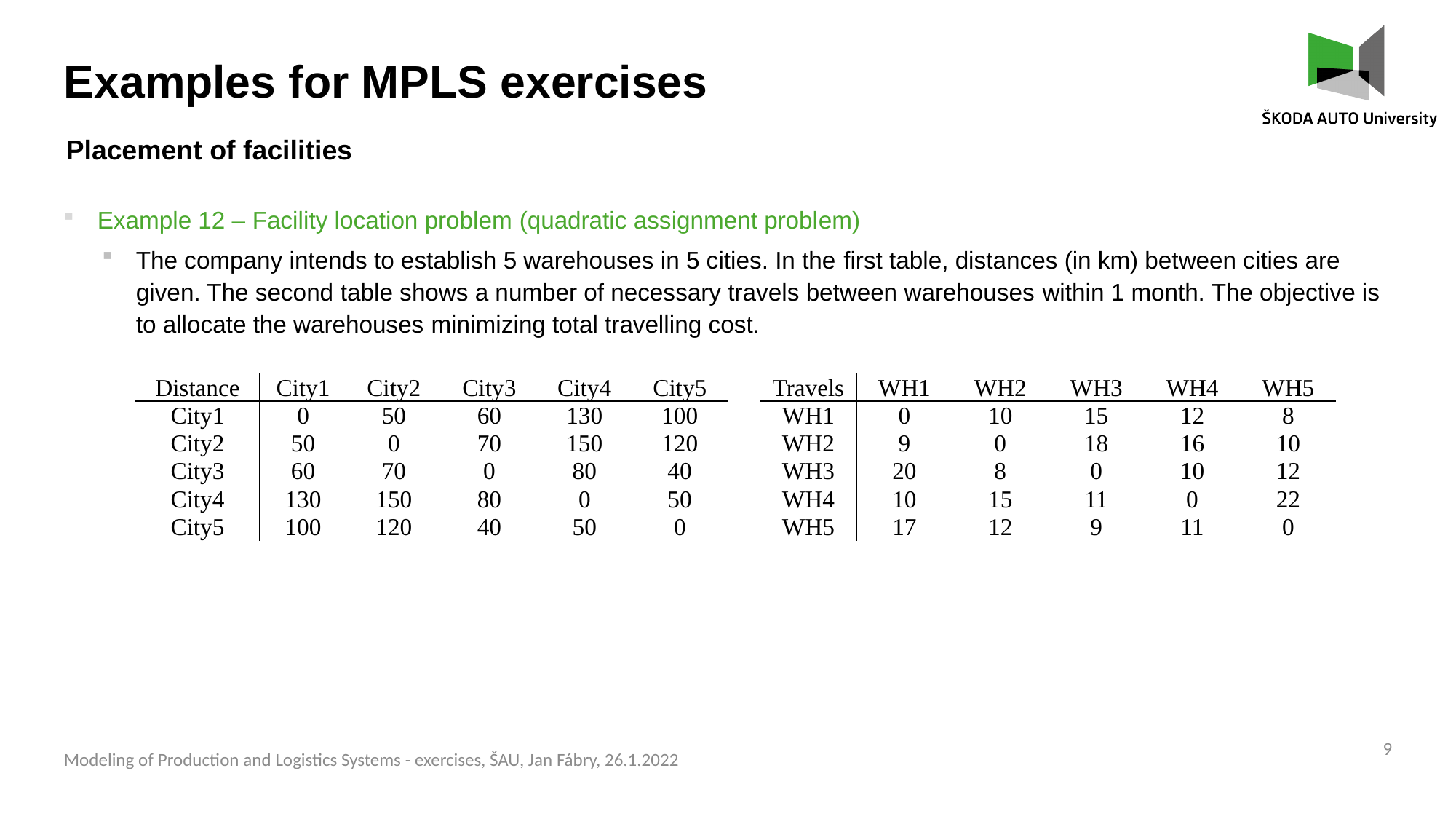

Examples for MPLS exercises
Placement of facilities
Example 12 – Facility location problem (quadratic assignment problem)
The company intends to establish 5 warehouses in 5 cities. In the first table, distances (in km) between cities are given. The second table shows a number of necessary travels between warehouses within 1 month. The objective is to allocate the warehouses minimizing total travelling cost.

| Distance | City1 | City2 | City3 | City4 | City5 |
| --- | --- | --- | --- | --- | --- |
| City1 | 0 | 50 | 60 | 130 | 100 |
| City2 | 50 | 0 | 70 | 150 | 120 |
| City3 | 60 | 70 | 0 | 80 | 40 |
| City4 | 130 | 150 | 80 | 0 | 50 |
| City5 | 100 | 120 | 40 | 50 | 0 |
| Travels | WH1 | WH2 | WH3 | WH4 | WH5 |
| --- | --- | --- | --- | --- | --- |
| WH1 | 0 | 10 | 15 | 12 | 8 |
| WH2 | 9 | 0 | 18 | 16 | 10 |
| WH3 | 20 | 8 | 0 | 10 | 12 |
| WH4 | 10 | 15 | 11 | 0 | 22 |
| WH5 | 17 | 12 | 9 | 11 | 0 |
9
Modeling of Production and Logistics Systems - exercises, ŠAU, Jan Fábry, 26.1.2022